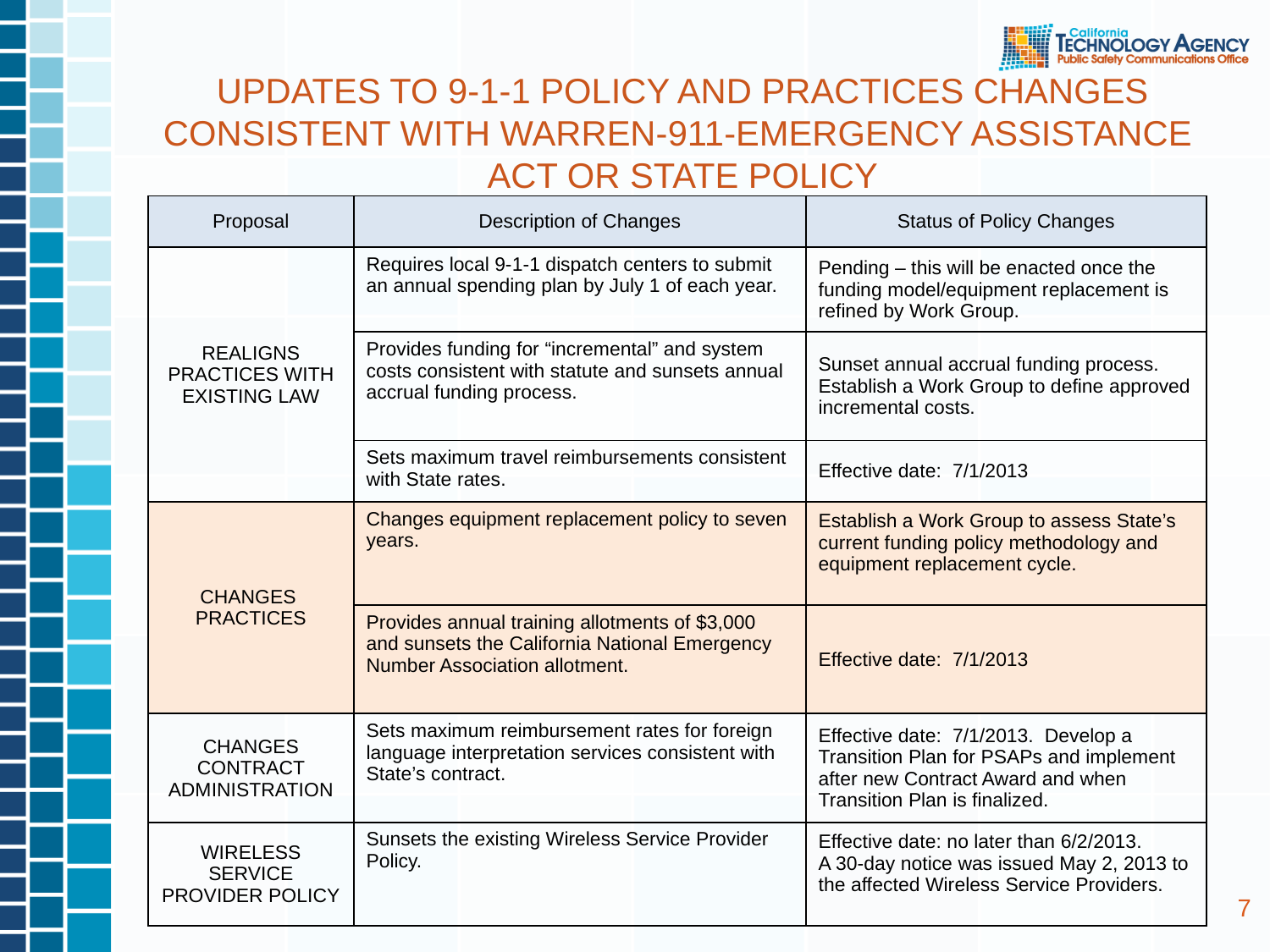

# UPDATES TO 9-1-1 POLICY AND PRACTICES CHANGES CONSISTENT WITH WARREN-911-EMERGENCY ASSISTANCE  ACT OR STATE POLICY
| Proposal | Description of Changes | Status of Policy Changes |
| --- | --- | --- |
| REALIGNS PRACTICES WITH EXISTING LAW | Requires local 9-1-1 dispatch centers to submit an annual spending plan by July 1 of each year. | Pending – this will be enacted once the funding model/equipment replacement is refined by Work Group. |
|  | Provides funding for “incremental” and system costs consistent with statute and sunsets annual accrual funding process. | Sunset annual accrual funding process. Establish a Work Group to define approved incremental costs. |
|  | Sets maximum travel reimbursements consistent with State rates. | Effective date: 7/1/2013 |
| CHANGES PRACTICES | Changes equipment replacement policy to seven years. | Establish a Work Group to assess State’s current funding policy methodology and equipment replacement cycle. |
|  | Provides annual training allotments of $3,000 and sunsets the California National Emergency Number Association allotment. | Effective date: 7/1/2013 |
| CHANGES CONTRACT ADMINISTRATION | Sets maximum reimbursement rates for foreign language interpretation services consistent with State’s contract. | Effective date: 7/1/2013. Develop a Transition Plan for PSAPs and implement after new Contract Award and when Transition Plan is finalized. |
| WIRELESS SERVICE PROVIDER POLICY | Sunsets the existing Wireless Service Provider Policy. | Effective date: no later than 6/2/2013. A 30-day notice was issued May 2, 2013 to the affected Wireless Service Providers. |

7